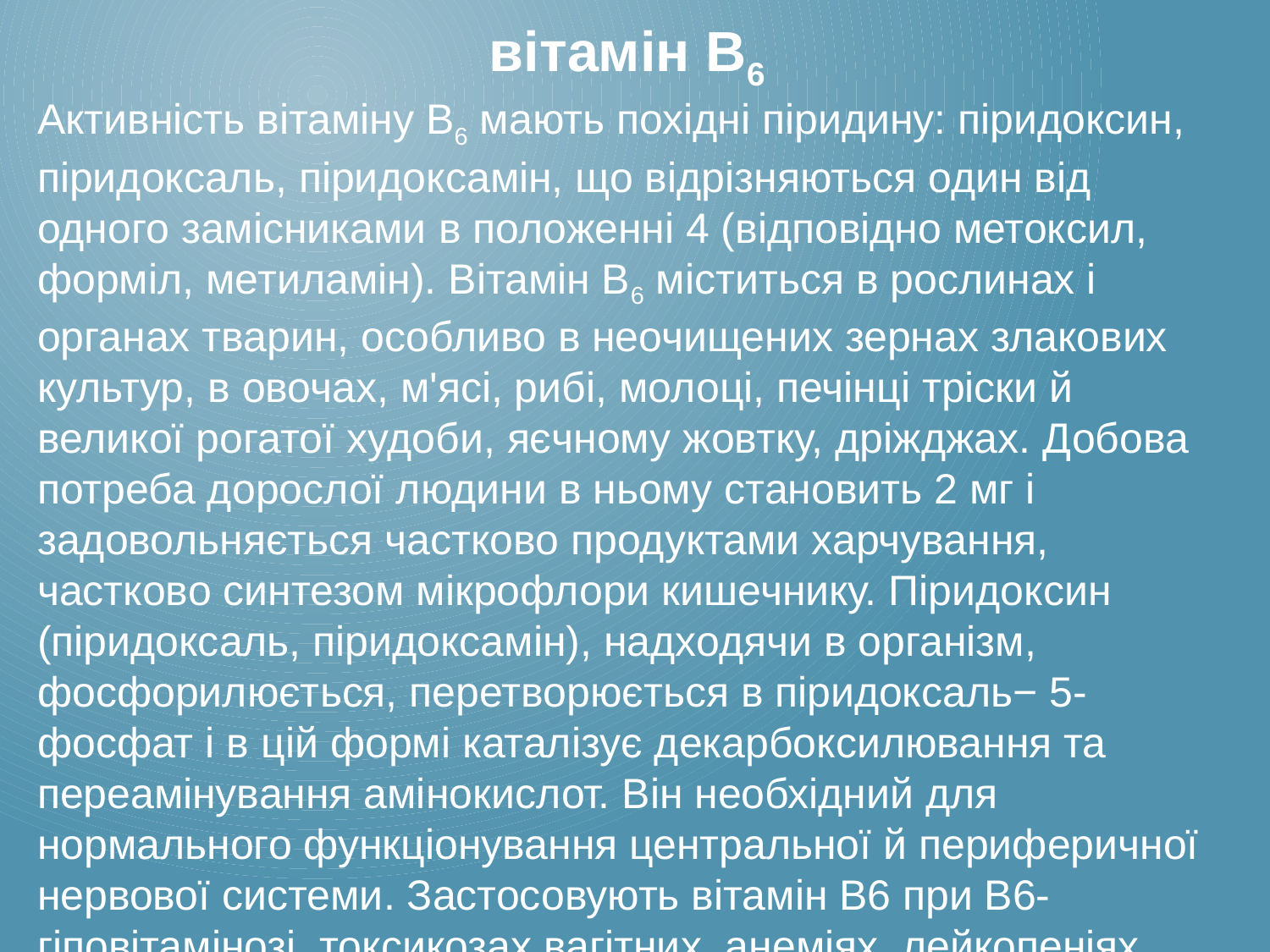

вітамін В6
Активність вітаміну В6 мають похідні піридину: піридоксин, піридоксаль, піридоксамін, що відрізняються один від одного замісниками в положенні 4 (відповідно метоксил, форміл, метиламін). Вітамін В6 міститься в рослинах і органах тварин, особливо в неочищених зернах злакових культур, в овочах, м'ясі, рибі, молоці, печінці тріски й великої рогатої худоби, яєчному жовтку, дріжджах. Добова потреба дорослої людини в ньому становить 2 мг і задовольняється частково продуктами харчування, частково синтезом мікрофлори кишечнику. Піридоксин (піридоксаль, піридоксамін), надходячи в організм, фосфорилюється, перетворюється в піридоксаль− 5-фосфат і в цій формі каталізує декарбоксилювання та переамінування амінокислот. Він необхідний для нормального функціонування центральної й периферичної нервової системи. Застосовують вітамін В6 при В6-гіповітамінозі, токсикозах вагітних, анеміях, лейкопеніях різної етіології, захворюваннях нервової системи ряді захворювань шкіри ті ін.